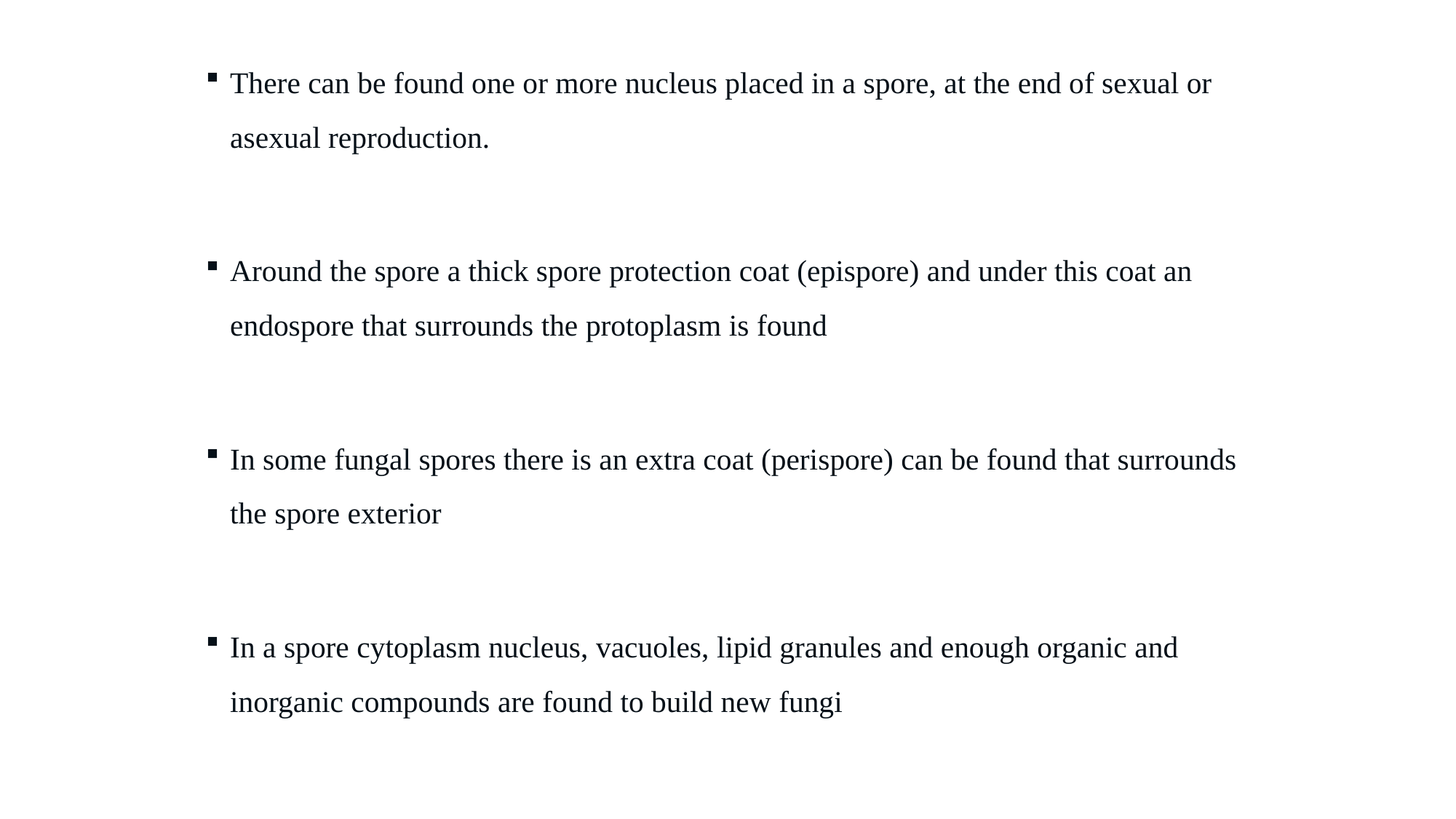

There can be found one or more nucleus placed in a spore, at the end of sexual or asexual reproduction.

Around the spore a thick spore protection coat (epispore) and under this coat an endospore that surrounds the protoplasm is found

In some fungal spores there is an extra coat (perispore) can be found that surrounds the spore exterior

In a spore cytoplasm nucleus, vacuoles, lipid granules and enough organic and inorganic compounds are found to build new fungi